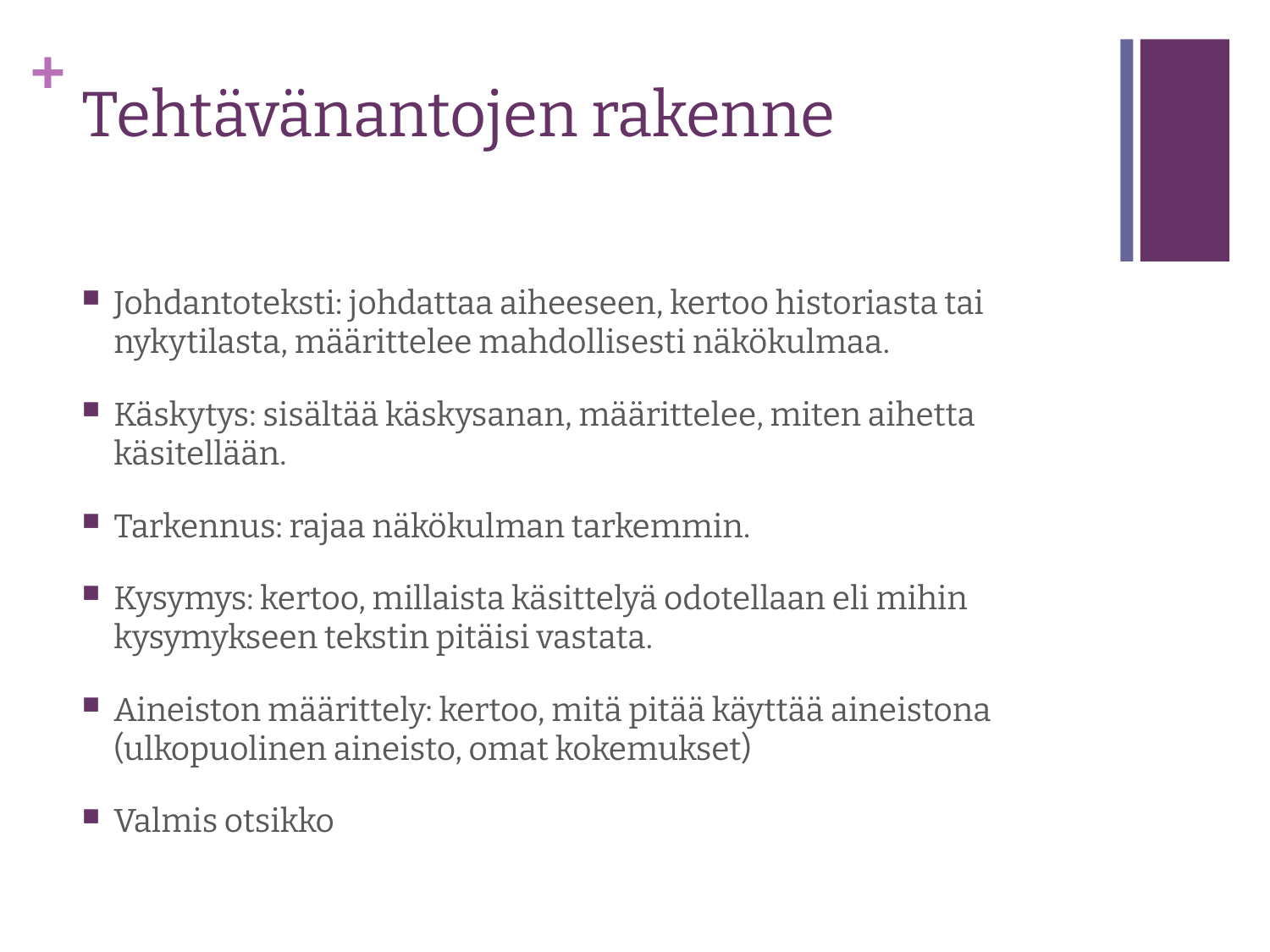

# Tehtävänantojen rakenne
Johdantoteksti: johdattaa aiheeseen, kertoo historiasta tai nykytilasta, määrittelee mahdollisesti näkökulmaa.
Käskytys: sisältää käskysanan, määrittelee, miten aihetta käsitellään.
Tarkennus: rajaa näkökulman tarkemmin.
Kysymys: kertoo, millaista käsittelyä odotellaan eli mihin kysymykseen tekstin pitäisi vastata.
Aineiston määrittely: kertoo, mitä pitää käyttää aineistona (ulkopuolinen aineisto, omat kokemukset)
Valmis otsikko